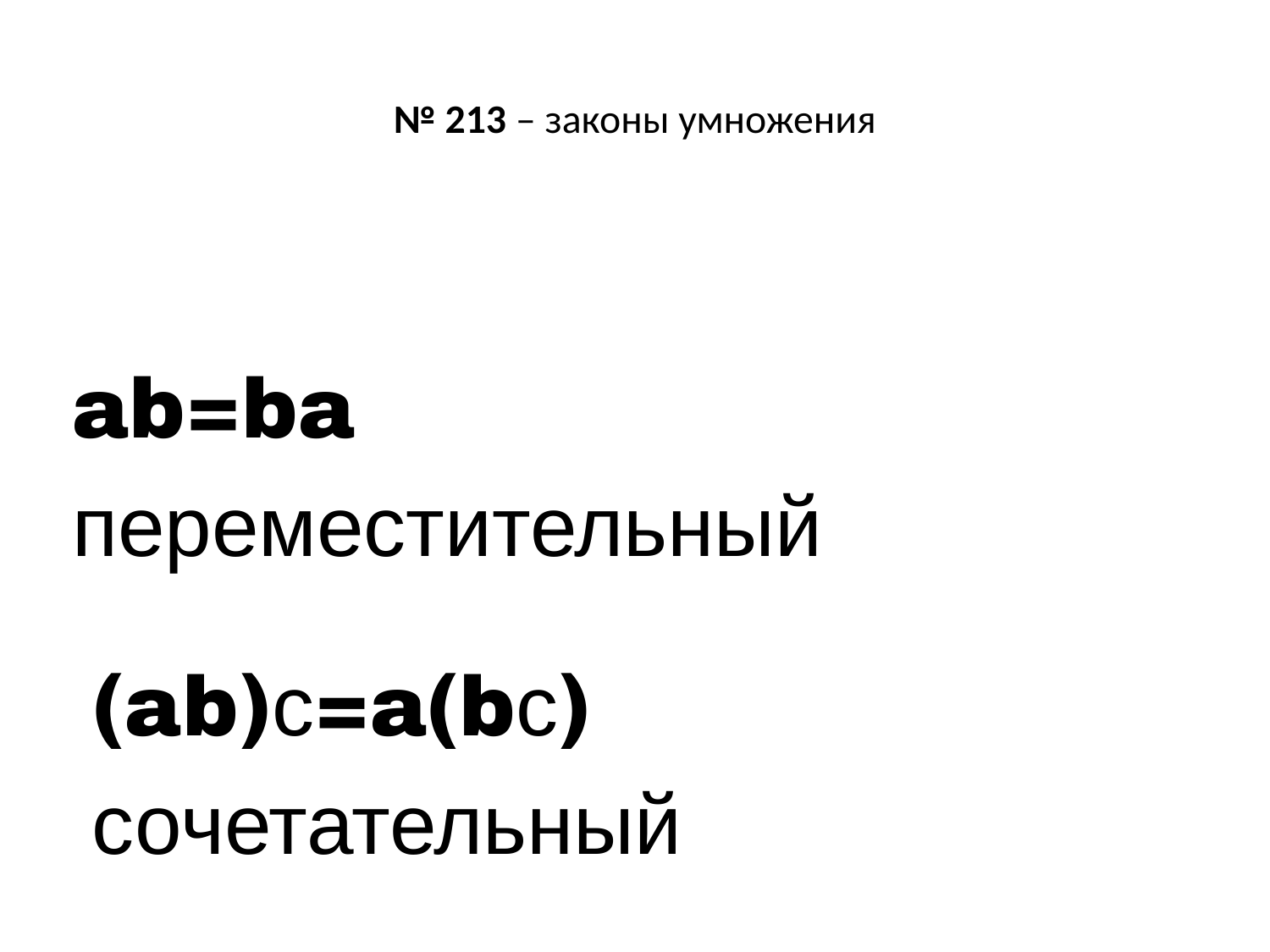

# № 213 – законы умножения

ab=ba
переместительный
(ab)с=a(bс)
сочетательный